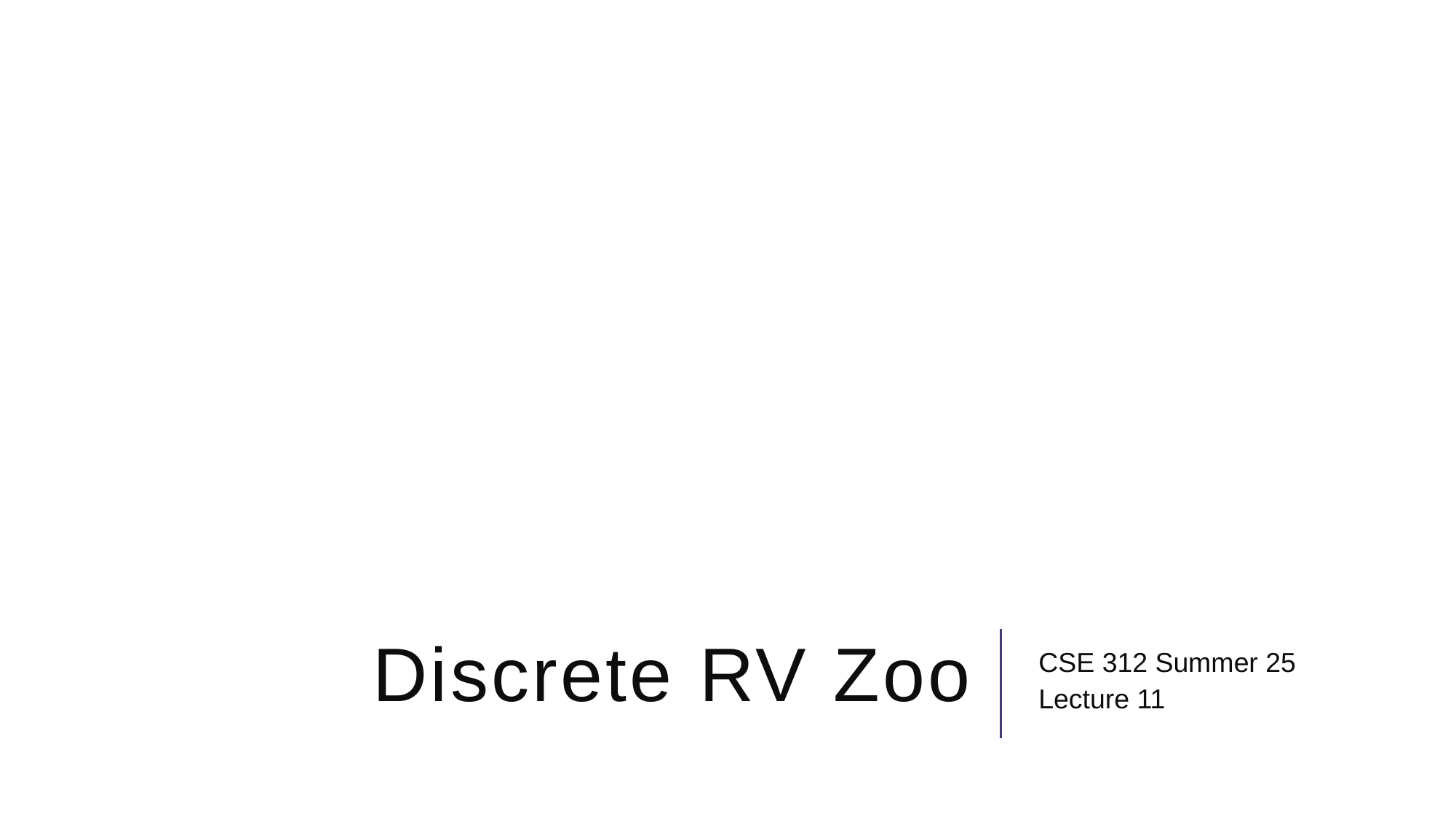

# Discrete RV Zoo
CSE 312 Summer 25
Lecture 11